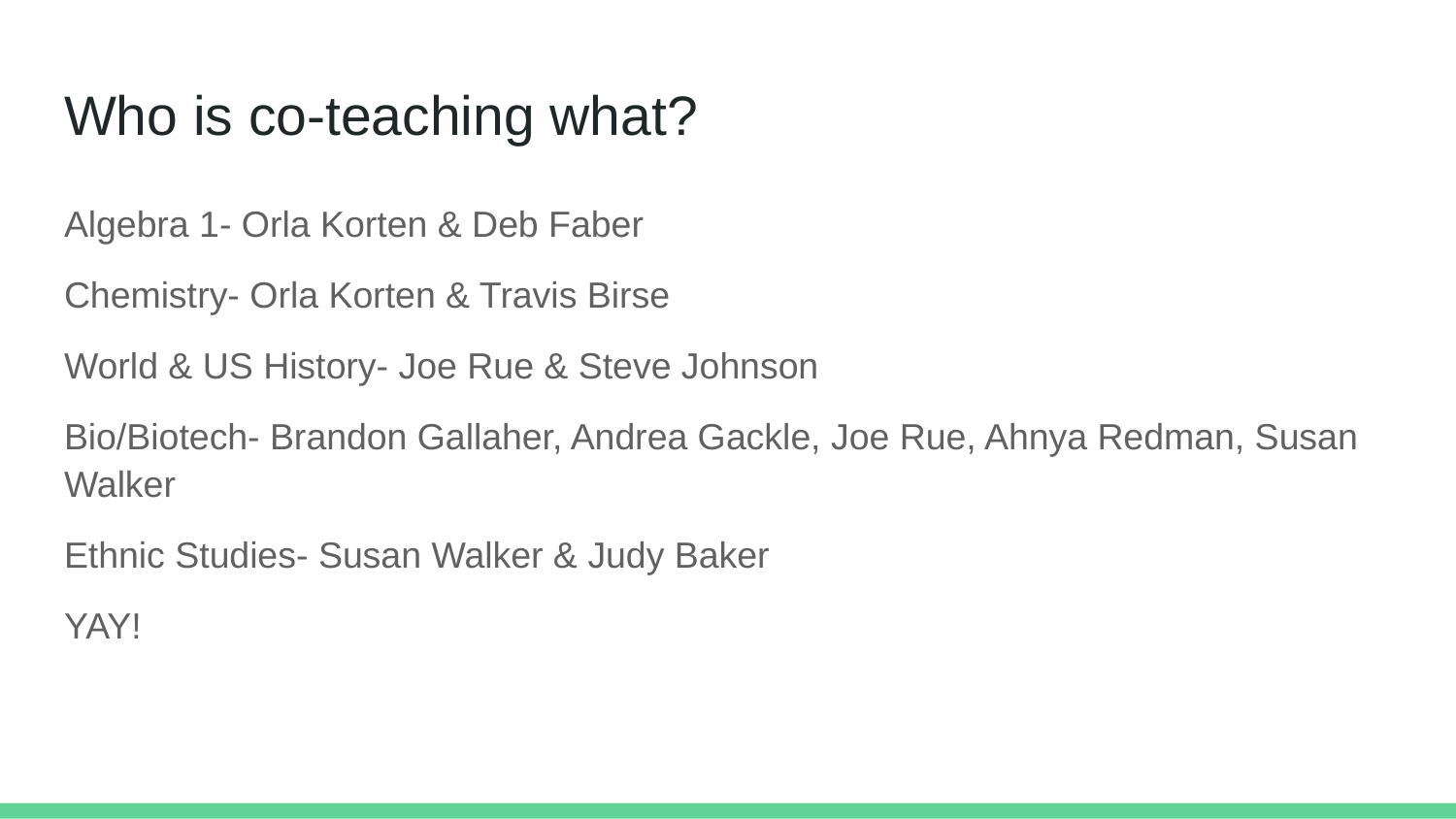

# Who is co-teaching what?
Algebra 1- Orla Korten & Deb Faber
Chemistry- Orla Korten & Travis Birse
World & US History- Joe Rue & Steve Johnson
Bio/Biotech- Brandon Gallaher, Andrea Gackle, Joe Rue, Ahnya Redman, Susan Walker
Ethnic Studies- Susan Walker & Judy Baker
YAY!